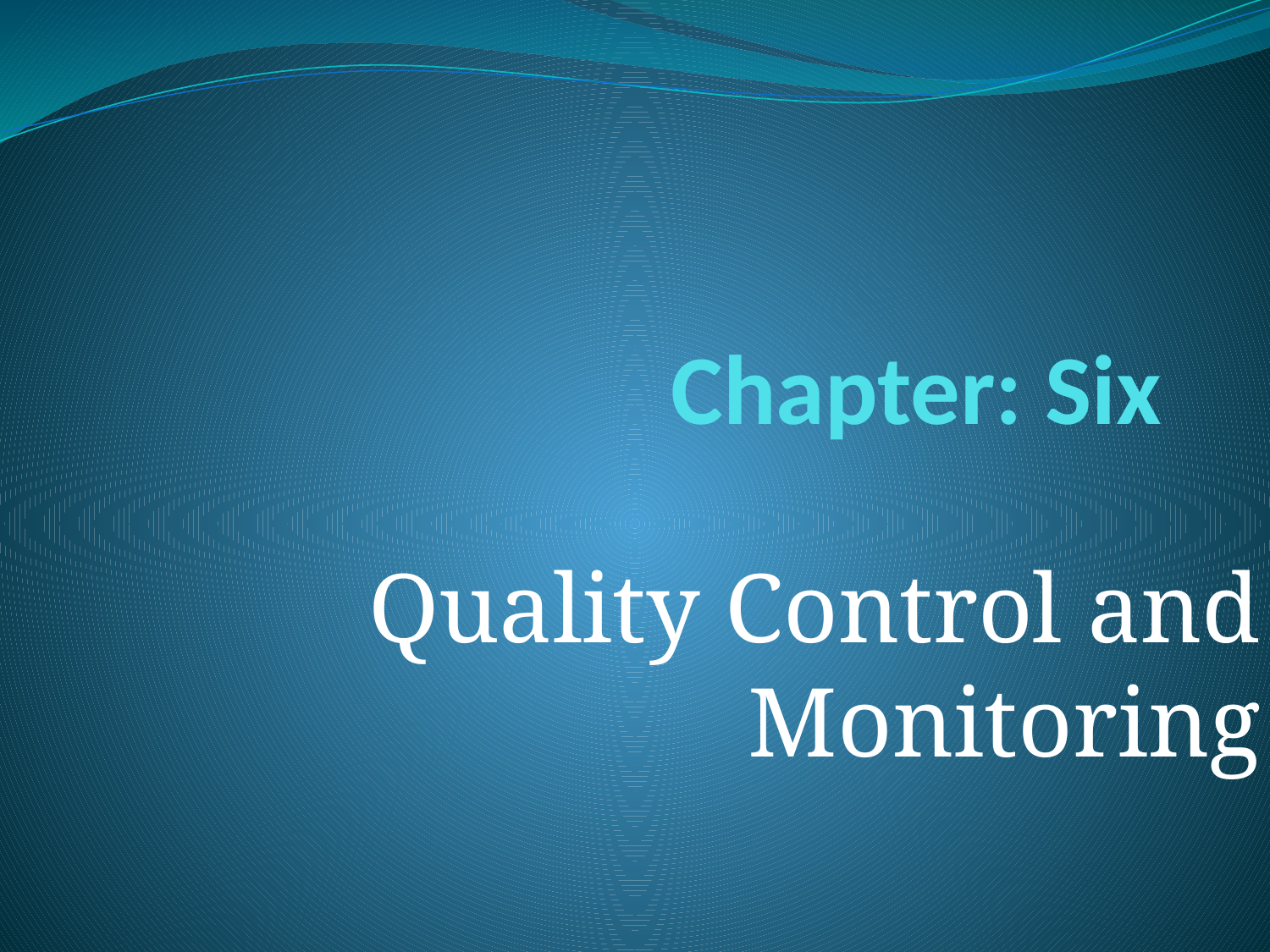

# Chapter: Six
Quality Control and Monitoring